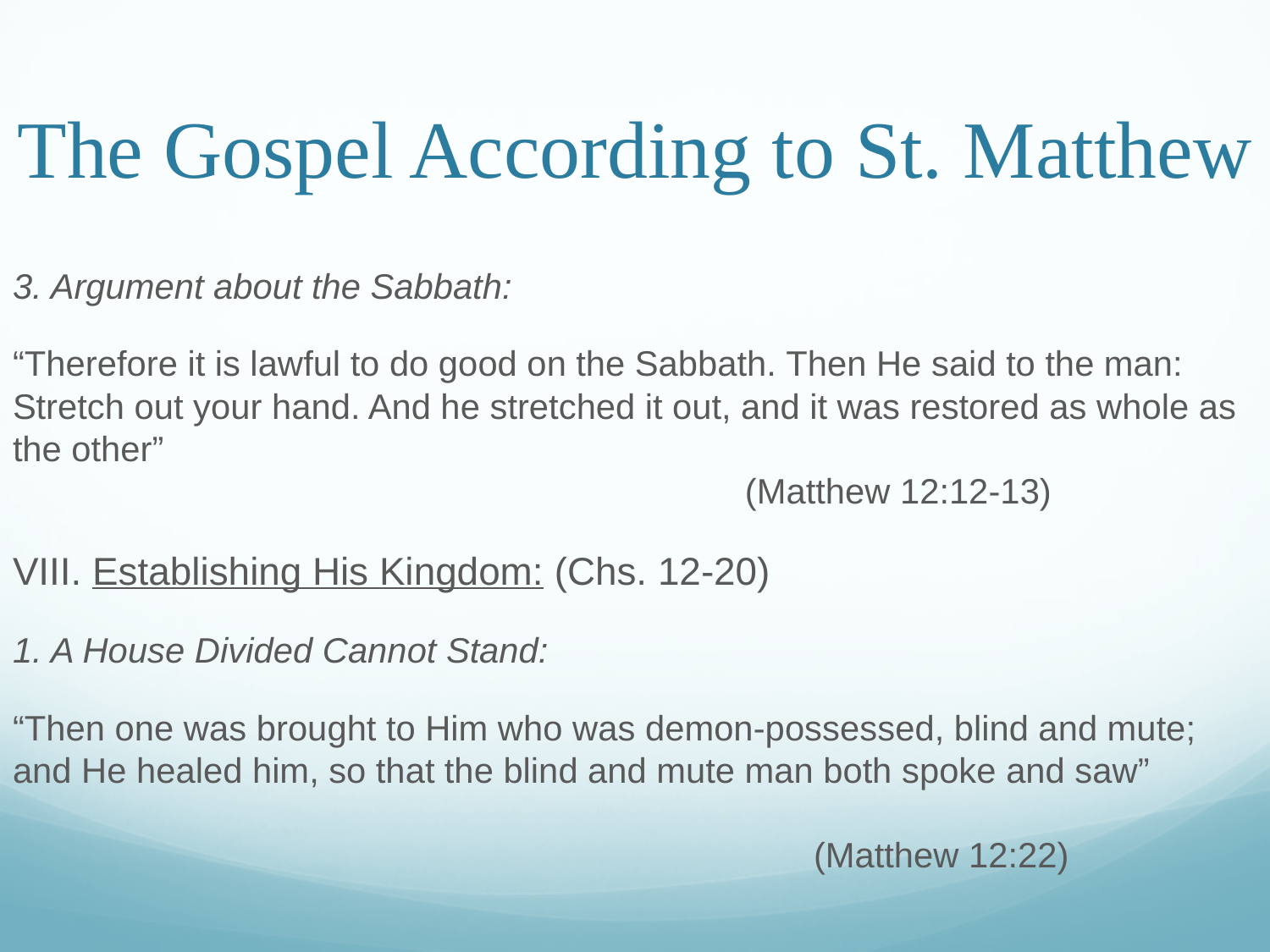

# The Gospel According to St. Matthew
3. Argument about the Sabbath:
“Therefore it is lawful to do good on the Sabbath. Then He said to the man: Stretch out your hand. And he stretched it out, and it was restored as whole as the other”													          (Matthew 12:12-13)
VIII. Establishing His Kingdom: (Chs. 12-20)
1. A House Divided Cannot Stand:
“Then one was brought to Him who was demon-possessed, blind and mute; and He healed him, so that the blind and mute man both spoke and saw”																    (Matthew 12:22)